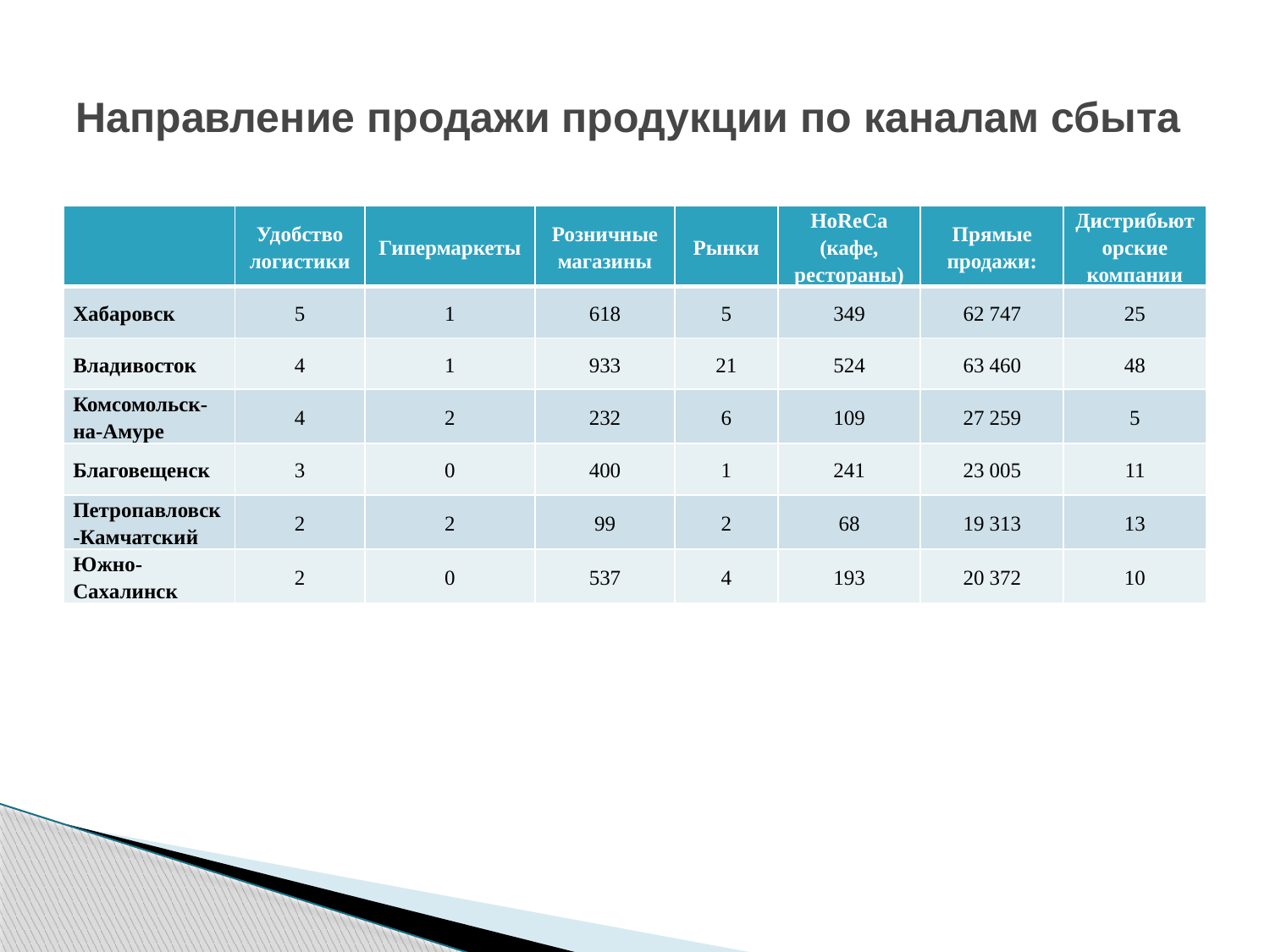

# Направление продажи продукции по каналам сбыта
|  | Удобство логистики | Гипермаркеты | Розничные магазины | Рынки | HoReCa (кафе, рестораны) | Прямые продажи: | Дистрибьюторские компании |
| --- | --- | --- | --- | --- | --- | --- | --- |
| Хабаровск | 5 | 1 | 618 | 5 | 349 | 62 747 | 25 |
| Владивосток | 4 | 1 | 933 | 21 | 524 | 63 460 | 48 |
| Комсомольск-на-Амуре | 4 | 2 | 232 | 6 | 109 | 27 259 | 5 |
| Благовещенск | 3 | 0 | 400 | 1 | 241 | 23 005 | 11 |
| Петропавловск-Камчатский | 2 | 2 | 99 | 2 | 68 | 19 313 | 13 |
| Южно-Сахалинск | 2 | 0 | 537 | 4 | 193 | 20 372 | 10 |